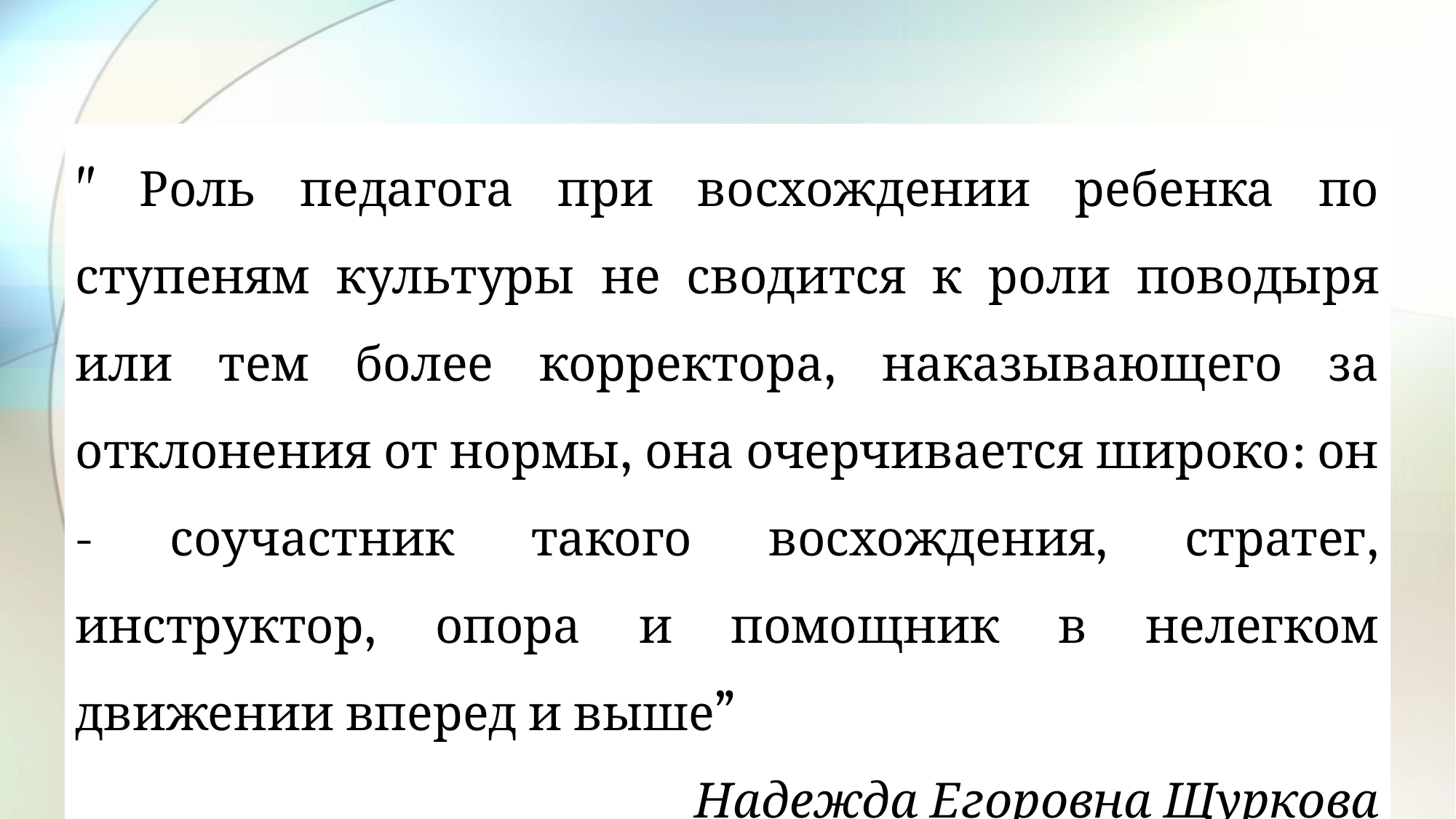

" Роль педагога при восхождении ребенка по ступеням культуры не сводится к роли поводыря или тем более корректора, наказывающего за отклонения от нормы, она очерчивается широко: он - соучастник такого восхождения, стратег, инструктор, опора и помощник в нелегком движении вперед и выше”
Надежда Егоровна Щуркова